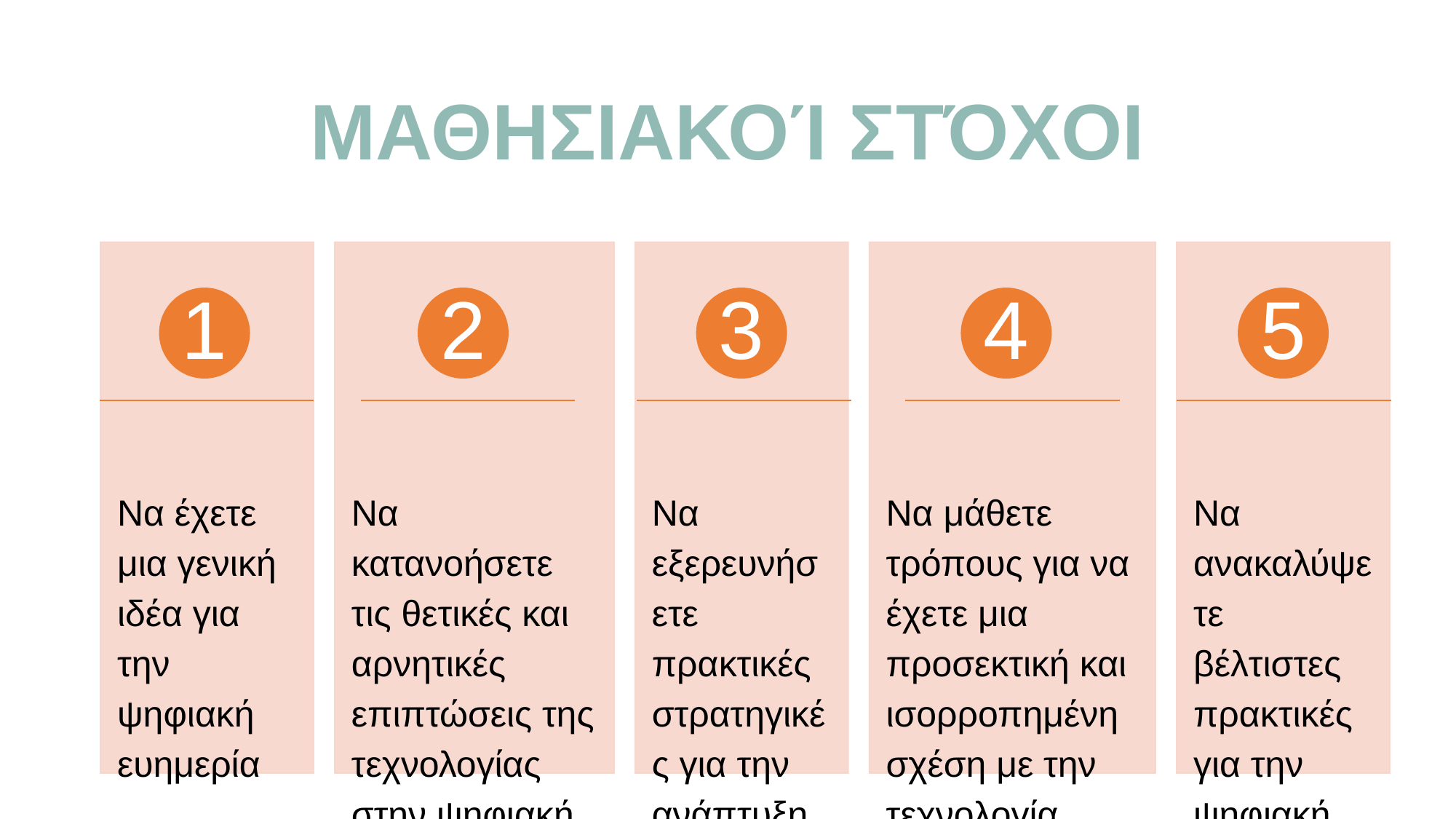

# ΜΑΘΗΣΙΑΚΟΊ ΣΤΌΧΟΙ

1
2
3
4
5

Να έχετε μια γενική ιδέα για την ψηφιακή ευημερία

Να κατανοήσετε τις θετικές και αρνητικές επιπτώσεις της τεχνολογίας
στην ψηφιακή ευημερία

Να εξερευνήσετε πρακτικές στρατηγικές για την ανάπτυξη υγιών ψηφιακών συνηθειών

Να μάθετε τρόπους για να έχετε μια προσεκτική και ισορροπημένη σχέση με την τεχνολογία

Να ανακαλύψετε βέλτιστες πρακτικές για την ψηφιακή ευημερία